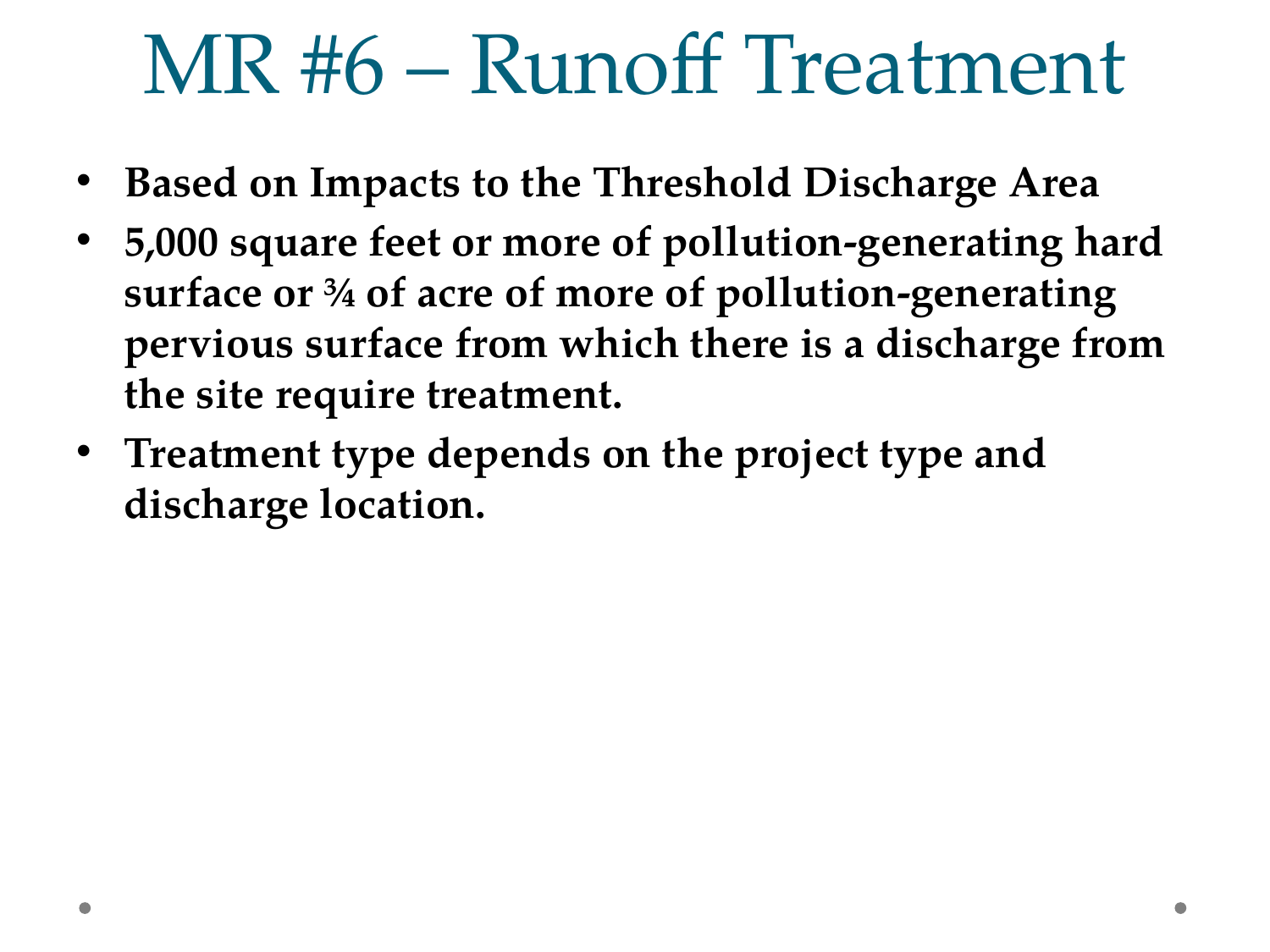

# MR #6 – Runoff Treatment
Based on Impacts to the Threshold Discharge Area
5,000 square feet or more of pollution-generating hard surface or ¾ of acre of more of pollution-generating pervious surface from which there is a discharge from the site require treatment.
Treatment type depends on the project type and discharge location.